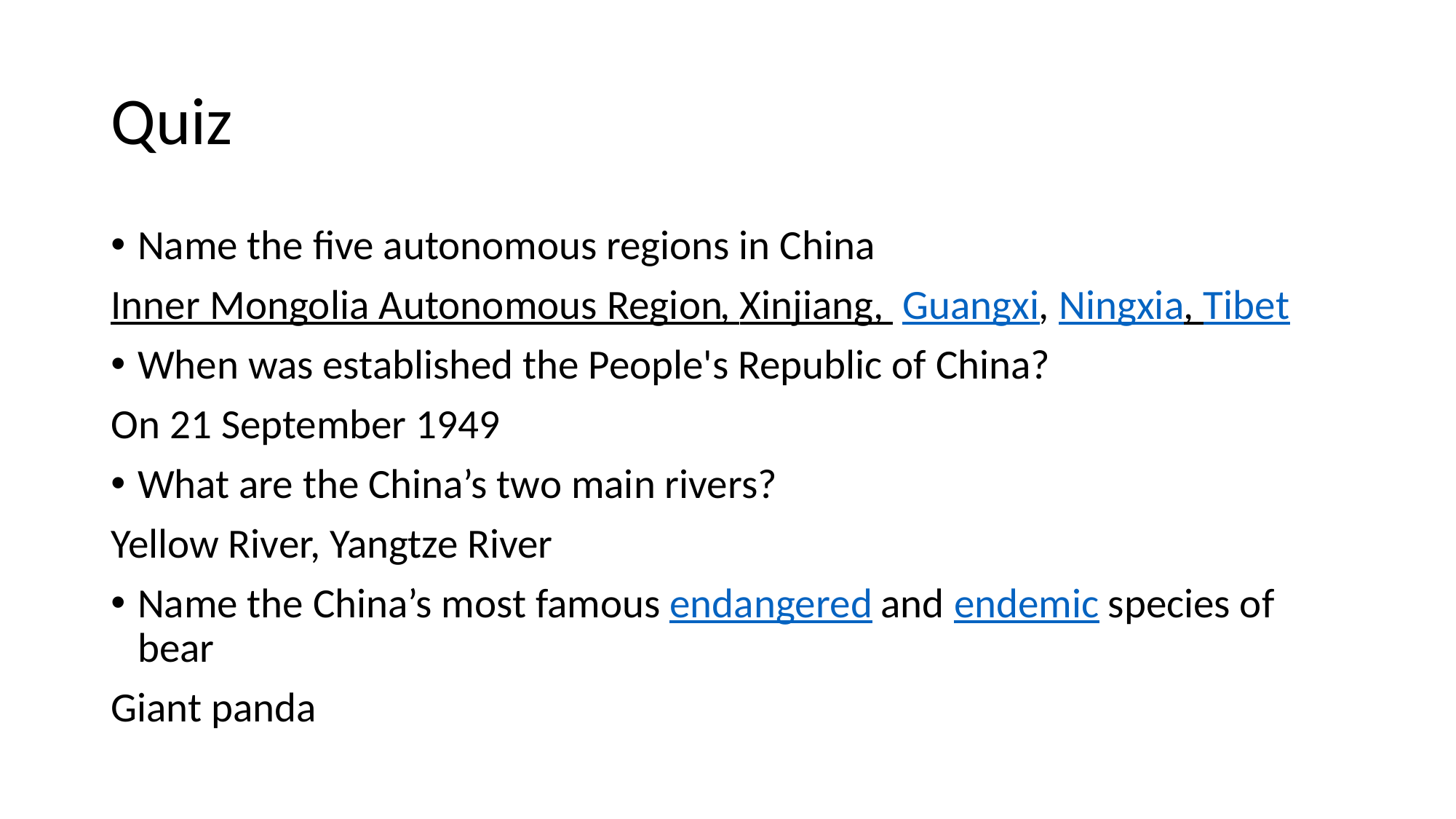

# Quiz
Name the five autonomous regions in China
Inner Mongolia Autonomous Region, Xinjiang,  Guangxi, Ningxia, Tibet
When was established the People's Republic of China?
On 21 September 1949
What are the China’s two main rivers?
Yellow River, Yangtze River
Name the China’s most famous endangered and endemic species of bear
Giant panda